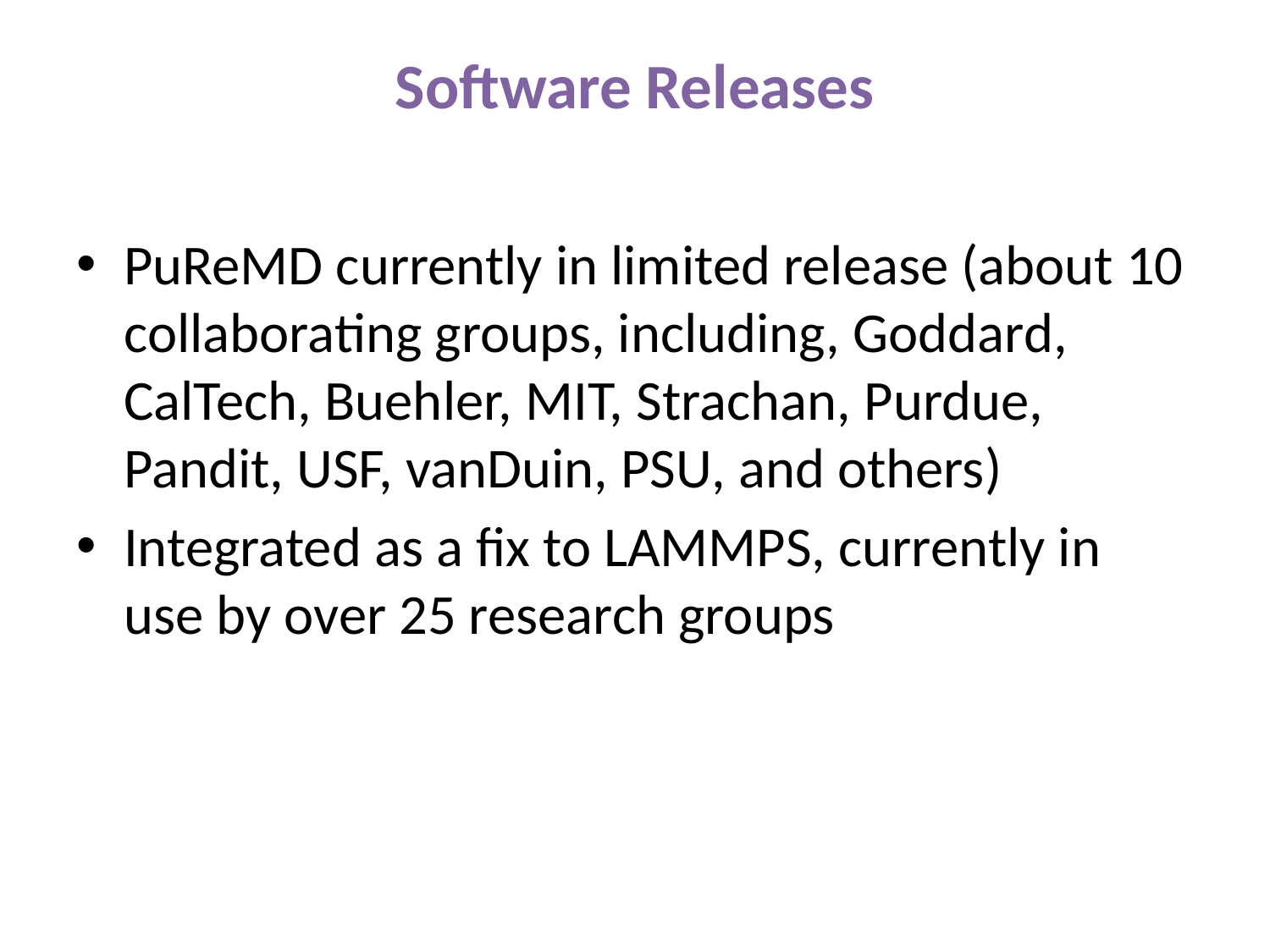

Software Releases
PuReMD currently in limited release (about 10 collaborating groups, including, Goddard, CalTech, Buehler, MIT, Strachan, Purdue, Pandit, USF, vanDuin, PSU, and others)
Integrated as a fix to LAMMPS, currently in use by over 25 research groups